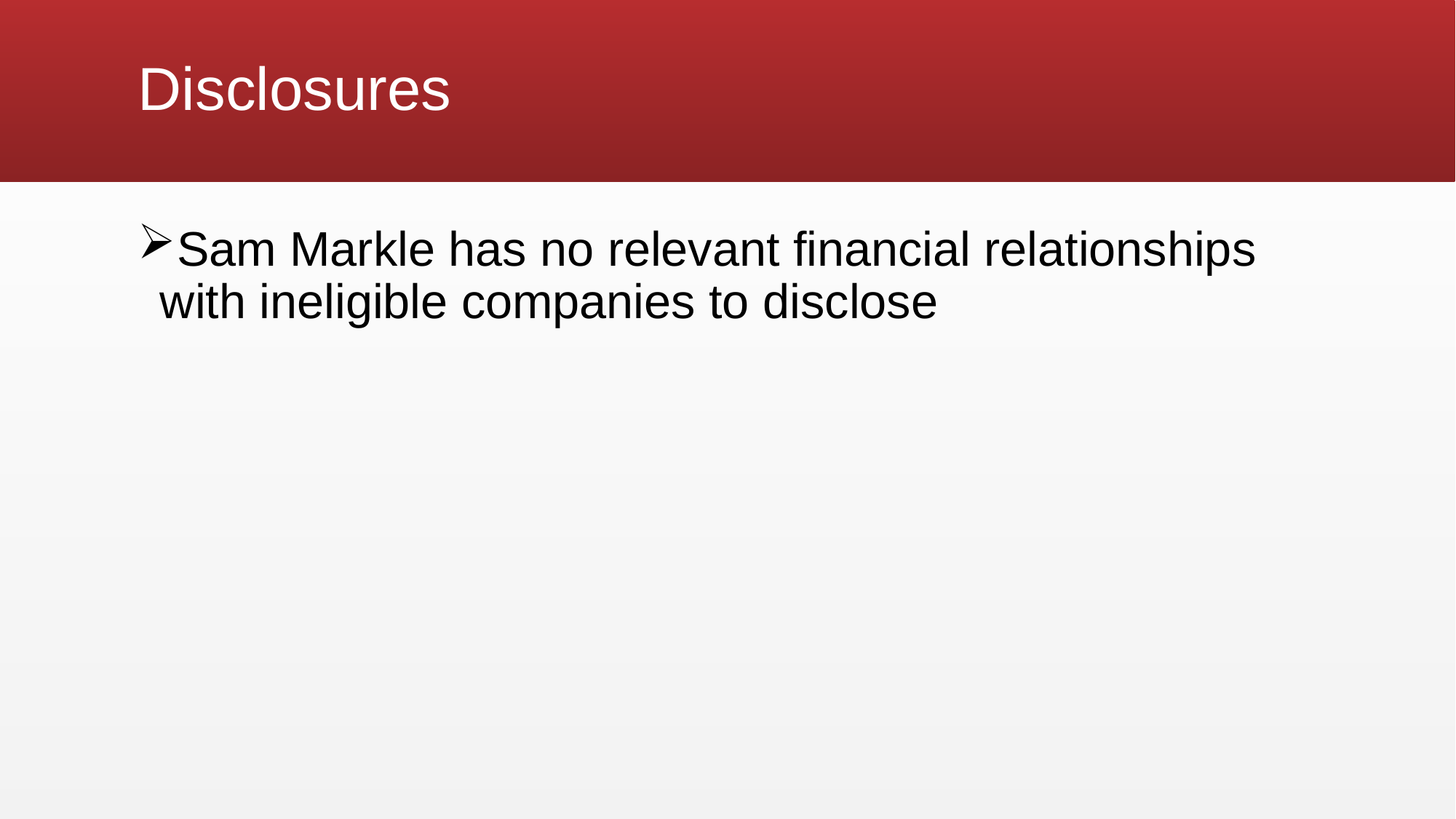

# Disclosures
Sam Markle has no relevant financial relationships with ineligible companies to disclose